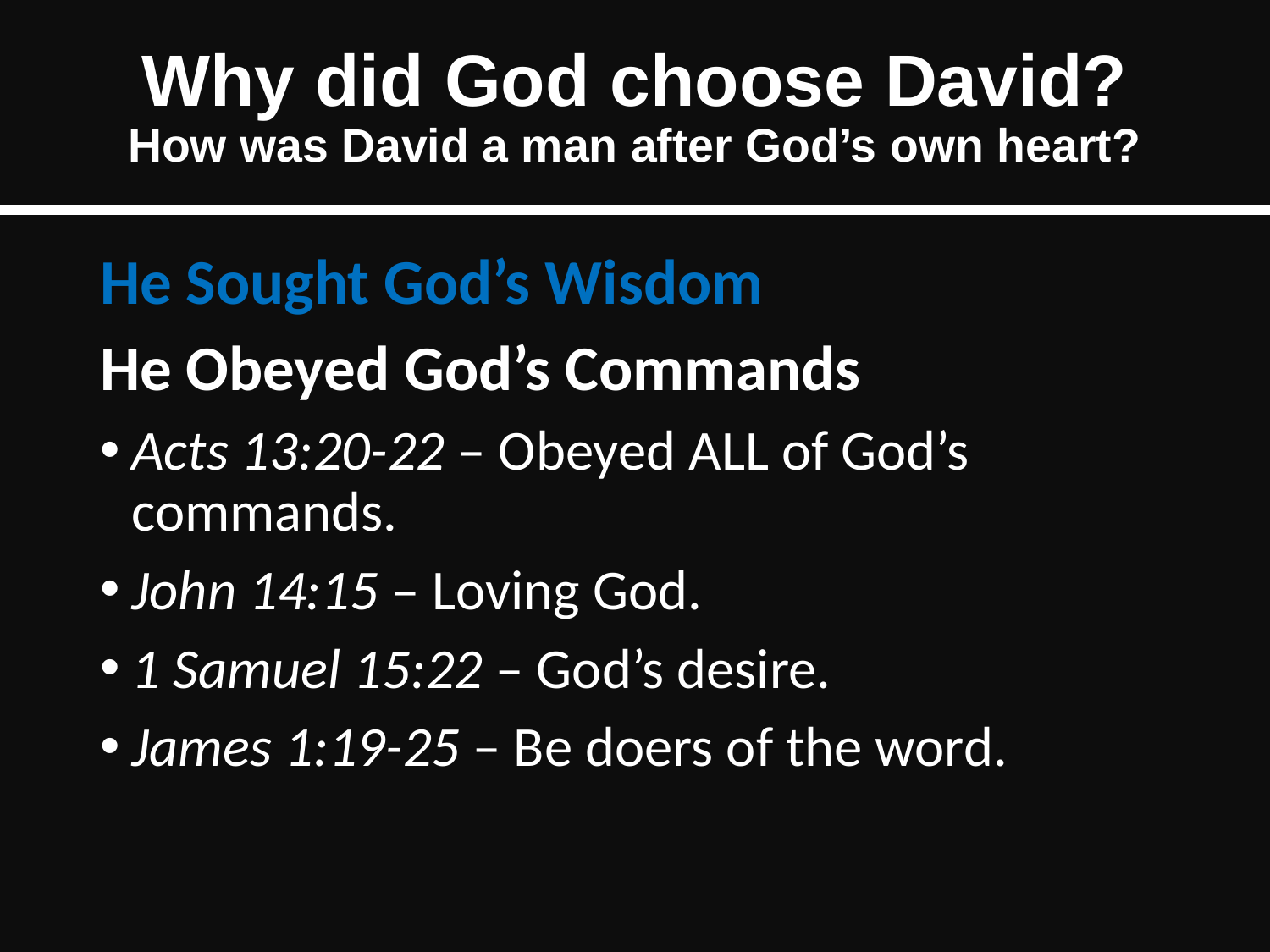

# Why did God choose David? How was David a man after God’s own heart?
He Sought God’s Wisdom
He Obeyed God’s Commands
Acts 13:20-22 – Obeyed ALL of God’s commands.
John 14:15 – Loving God.
1 Samuel 15:22 – God’s desire.
James 1:19-25 – Be doers of the word.